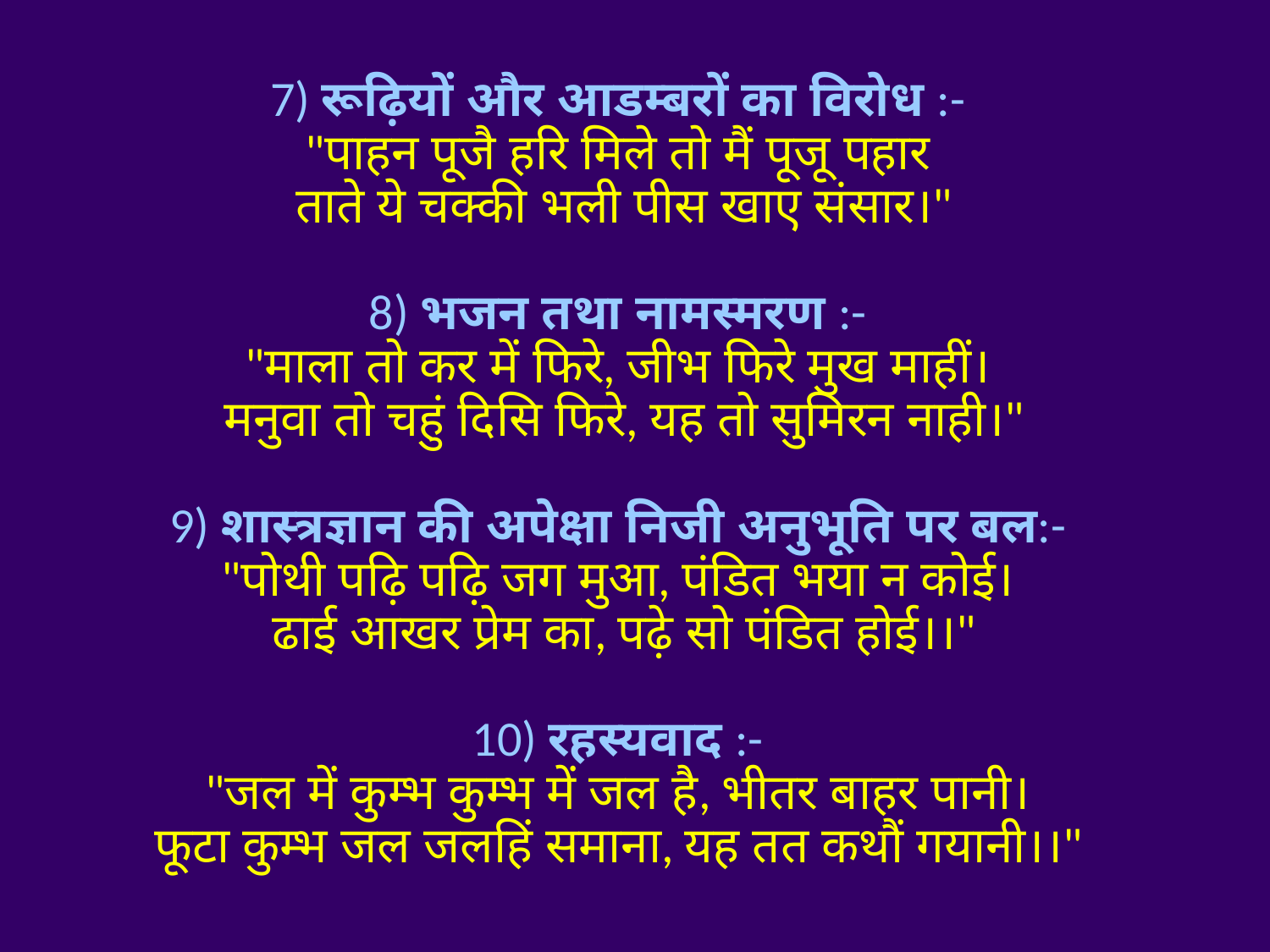

# 7) रूढ़ियों और आडम्बरों का विरोध :- "पाहन पूजै हरि मिले तो मैं पूजू पहार ताते ये चक्की भली पीस खाए संसार।" 8) भजन तथा नामस्मरण :- "माला तो कर में फिरे, जीभ फिरे मुख माहीं। मनुवा तो चहुं दिसि फिरे, यह तो सुमिरन नाही।" 9) शास्त्रज्ञान की अपेक्षा निजी अनुभूति पर बल:- "पोथी पढ़ि पढ़ि जग मुआ, पंडित भया न कोई। ढाई आखर प्रेम का, पढ़े सो पंडित होई।।" 10) रहस्यवाद :- "जल में कुम्भ कुम्भ में जल है, भीतर बाहर पानी। फूटा कुम्भ जल जलहिं समाना, यह तत कथौं गयानी।।"